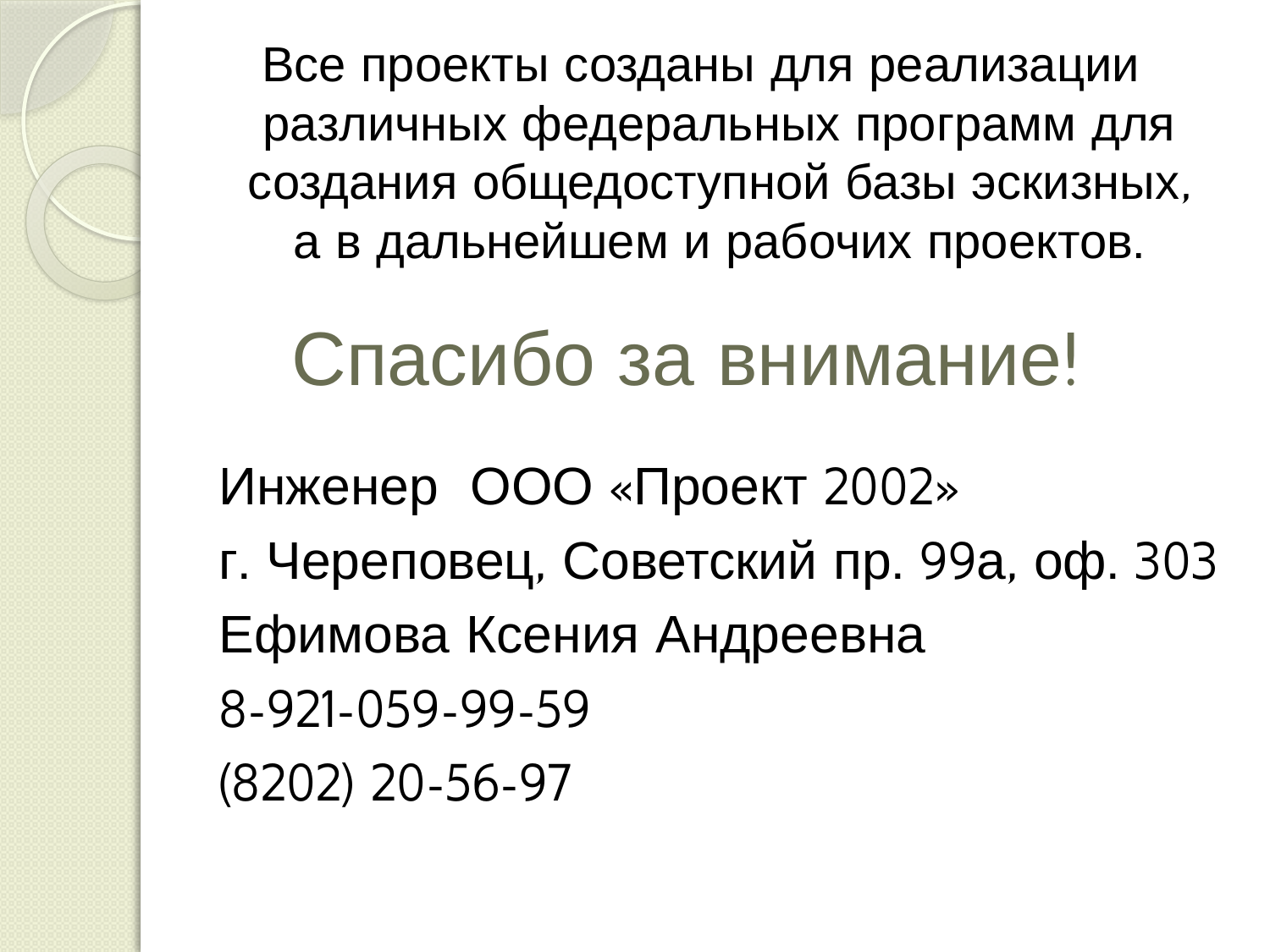

Все проекты созданы для реализации различных федеральных программ для создания общедоступной базы эскизных, а в дальнейшем и рабочих проектов.
# Спасибо за внимание!
Инженер  ООО «Проект 2002»
г. Череповец, Советский пр. 99а, оф. 303
Ефимова Ксения Андреевна
8-921-059-99-59
(8202) 20-56-97